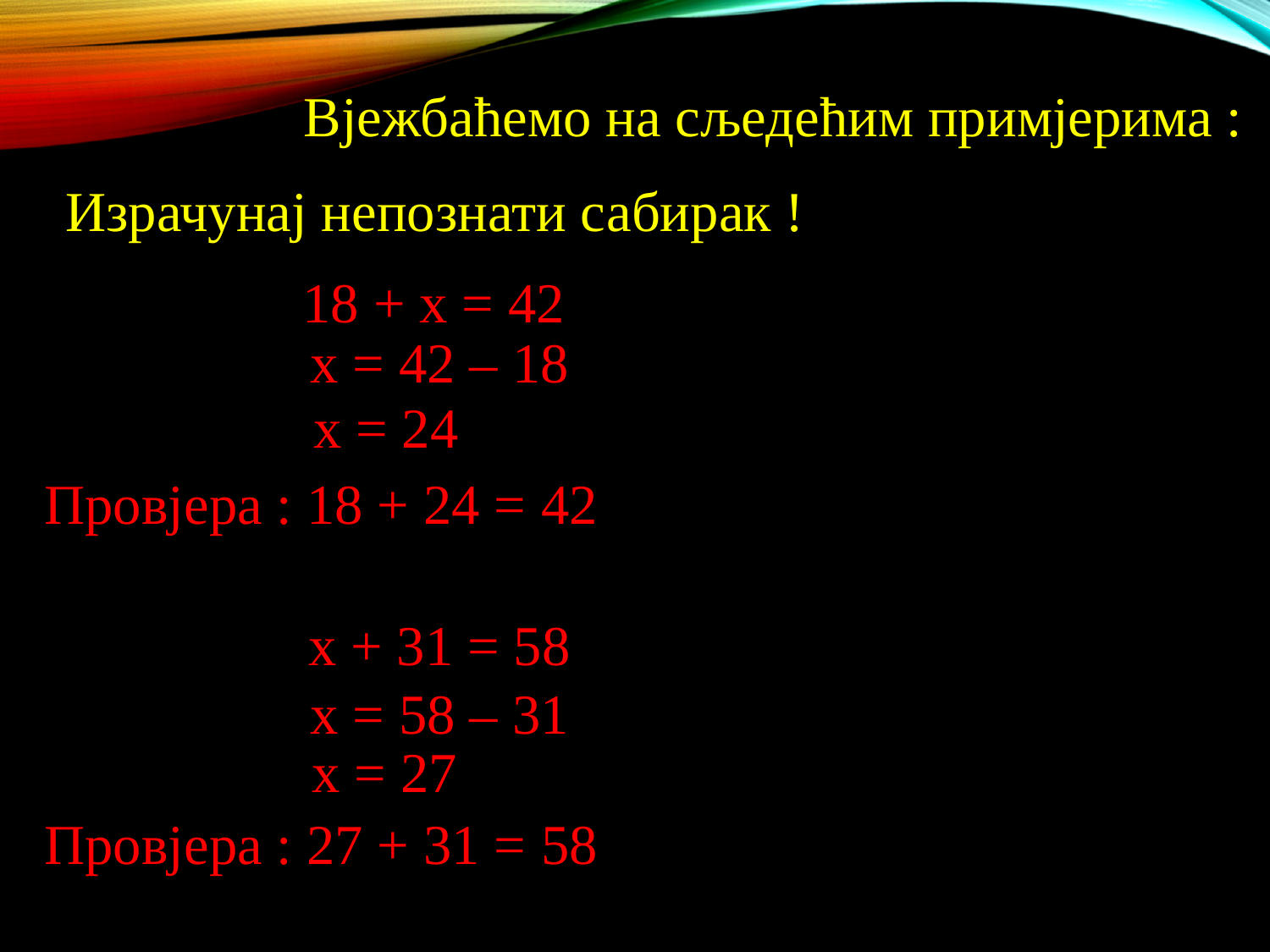

Вјежбаћемо на сљедећим примјерима :
Израчунај непознати сабирак !
  18 + х = 42
х = 42 – 18
х = 24
Провјера : 18 + 24 = 42
 х + 31 = 58
х = 58 – 31
х = 27
Провјера : 27 + 31 = 58